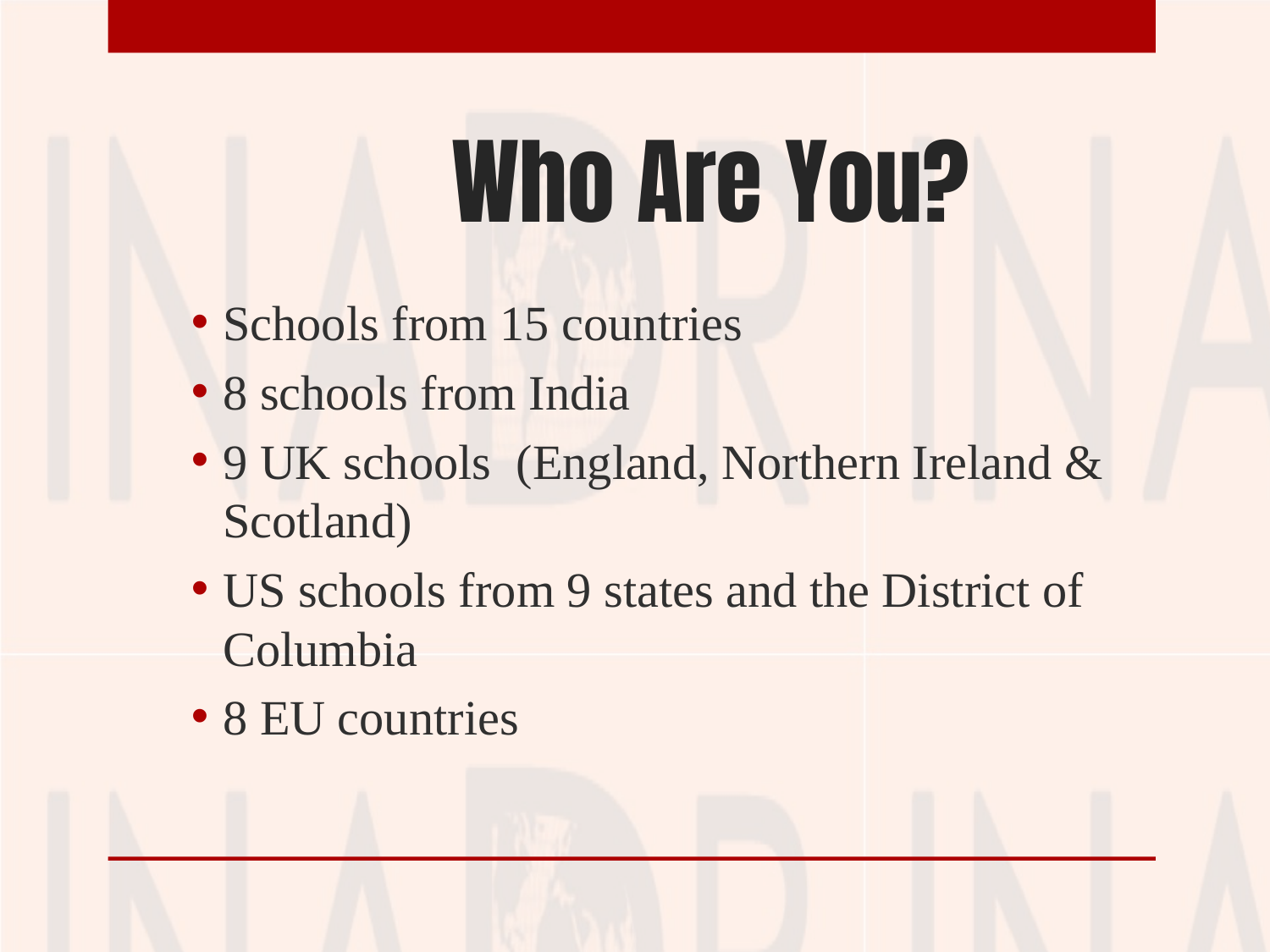

# Who Are You?
Schools from 15 countries
8 schools from India
9 UK schools  (England, Northern Ireland & Scotland)
US schools from 9 states and the District of Columbia
8 EU countries